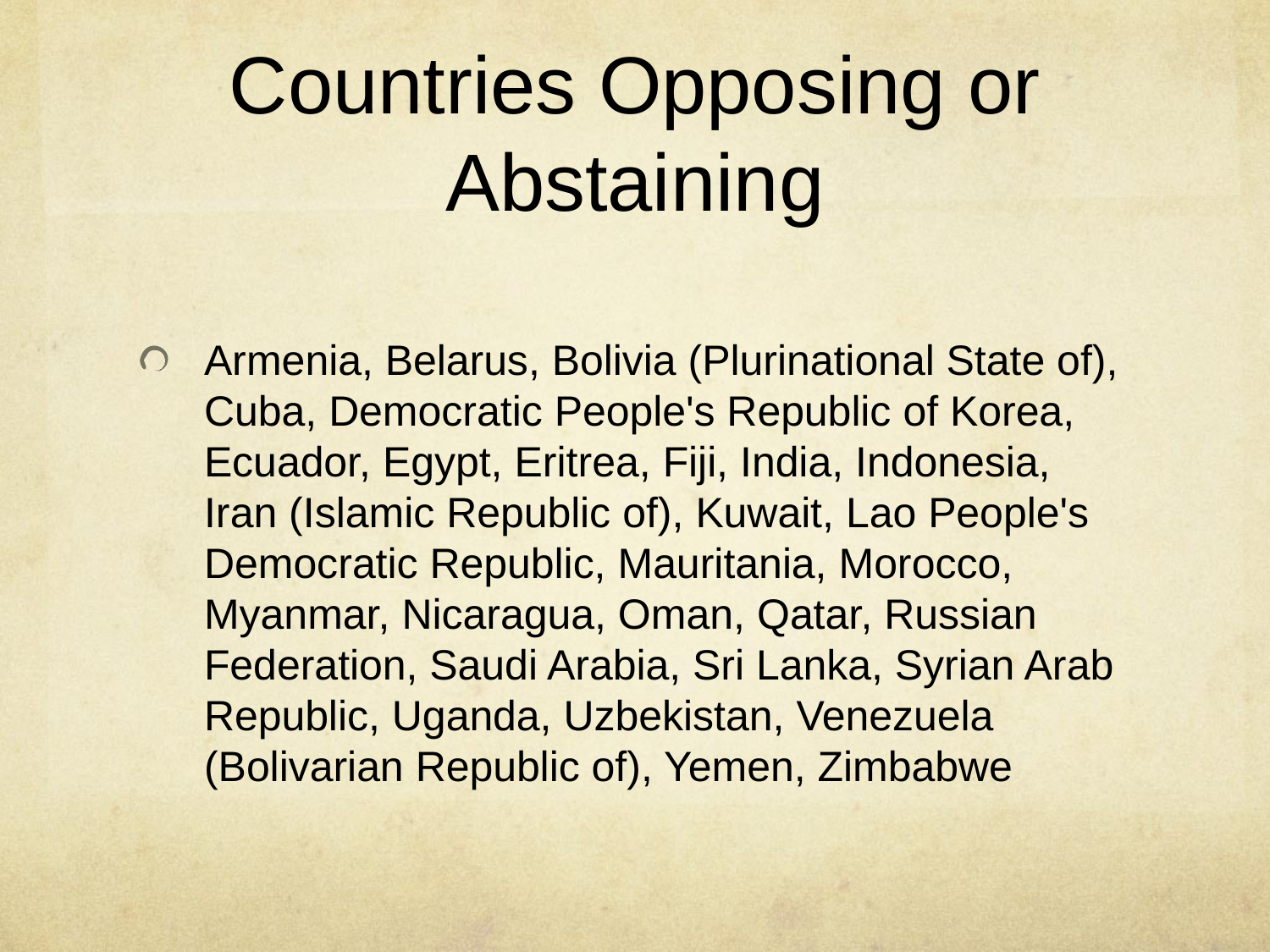

# Countries Opposing or Abstaining

Armenia, Belarus, Bolivia (Plurinational State of), Cuba, Democratic People's Republic of Korea, Ecuador, Egypt, Eritrea, Fiji, India, Indonesia, Iran (Islamic Republic of), Kuwait, Lao People's Democratic Republic, Mauritania, Morocco, Myanmar, Nicaragua, Oman, Qatar, Russian Federation, Saudi Arabia, Sri Lanka, Syrian Arab Republic, Uganda, Uzbekistan, Venezuela (Bolivarian Republic of), Yemen, Zimbabwe